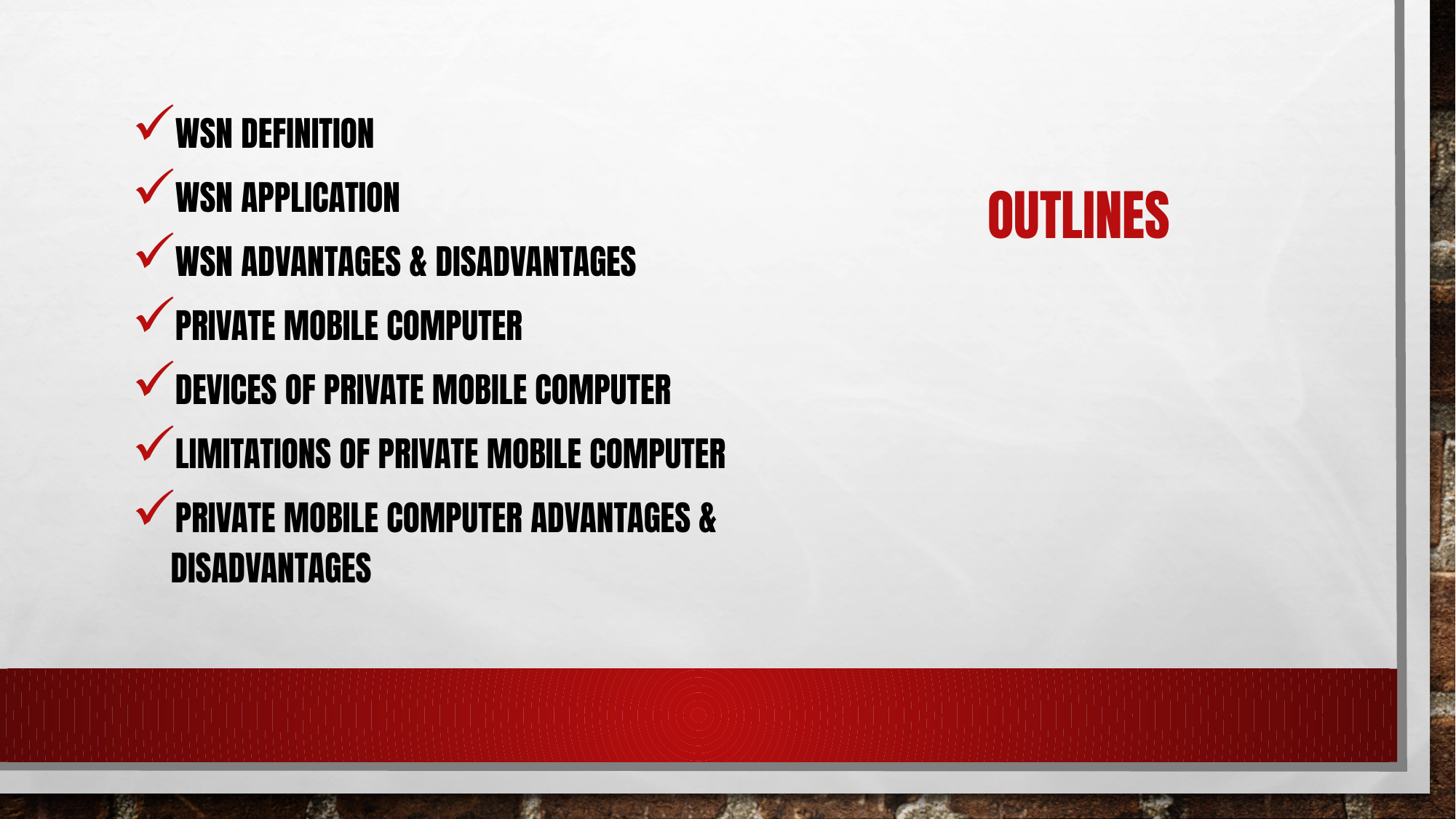

WSN Definition
WSN Application
WSN advantages & disadvantages
Private mobile computer
Devices of Private mobile computer
Limitations of Private mobile computer
Private mobile computer Advantages & Disadvantages

# Outlines